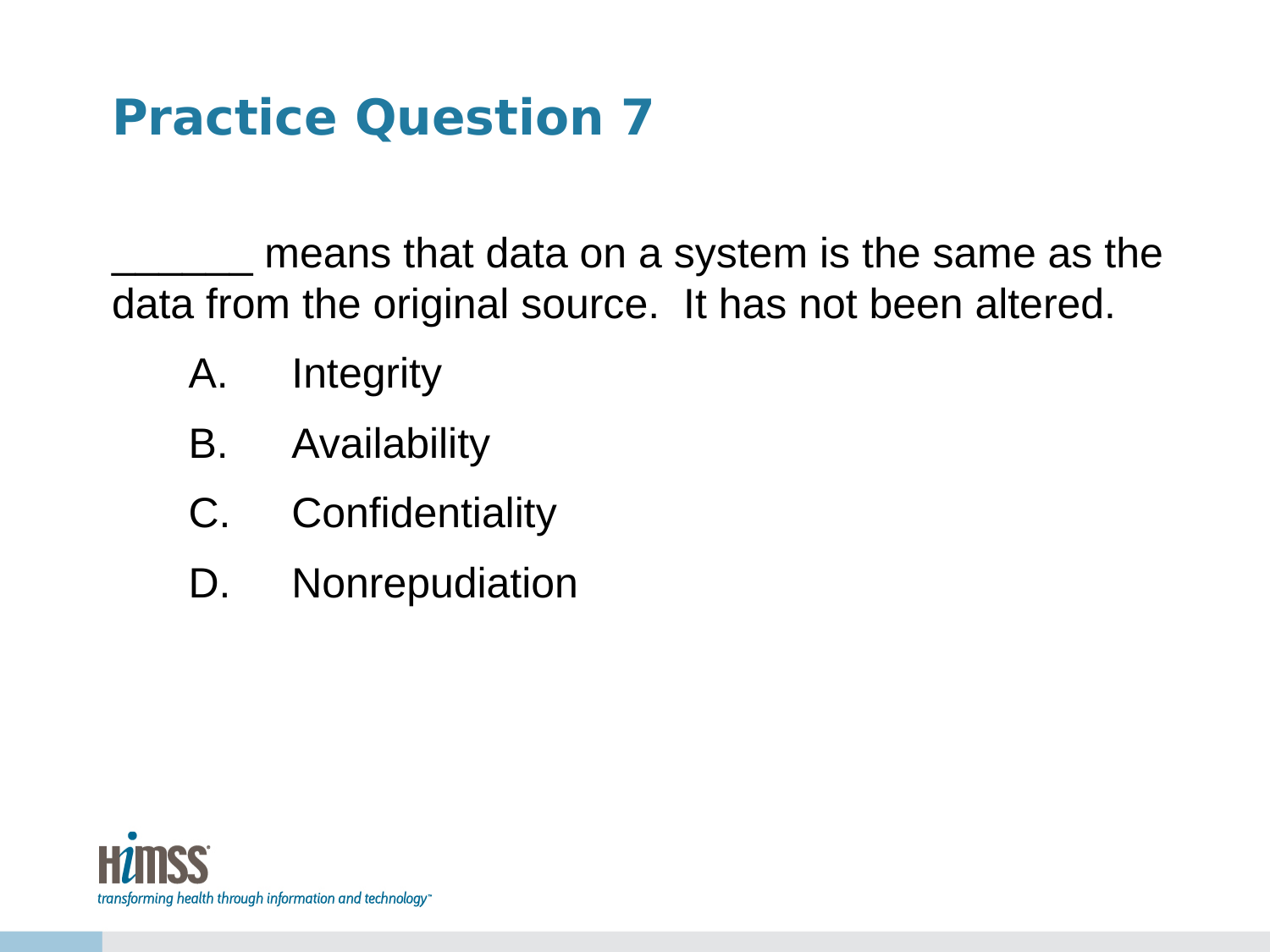

# Practice Question 7
______ means that data on a system is the same as the data from the original source.  It has not been altered.
Integrity
Availability
Confidentiality
Nonrepudiation